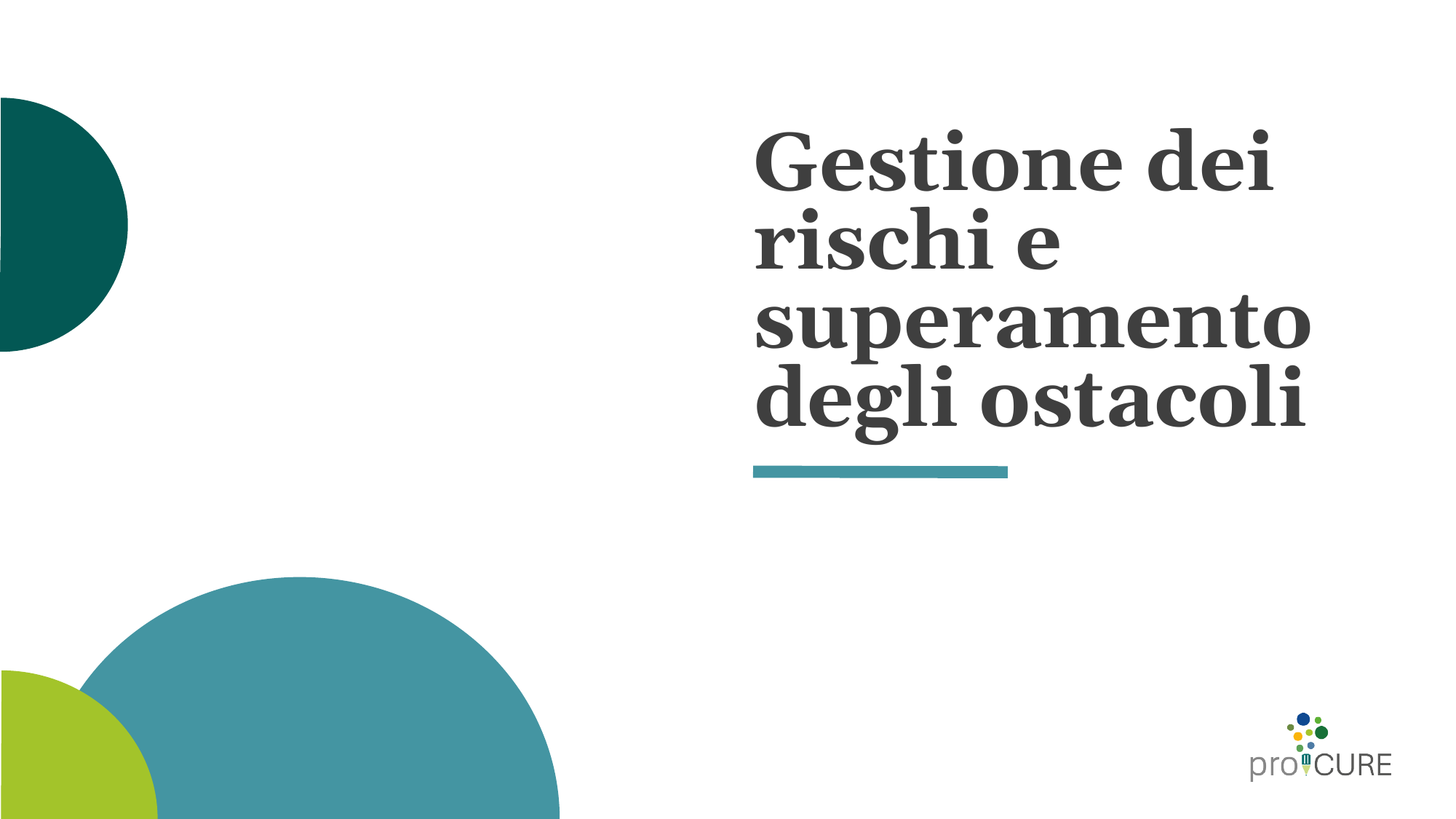

# Gestione dei rischi e superamento degli ostacoli